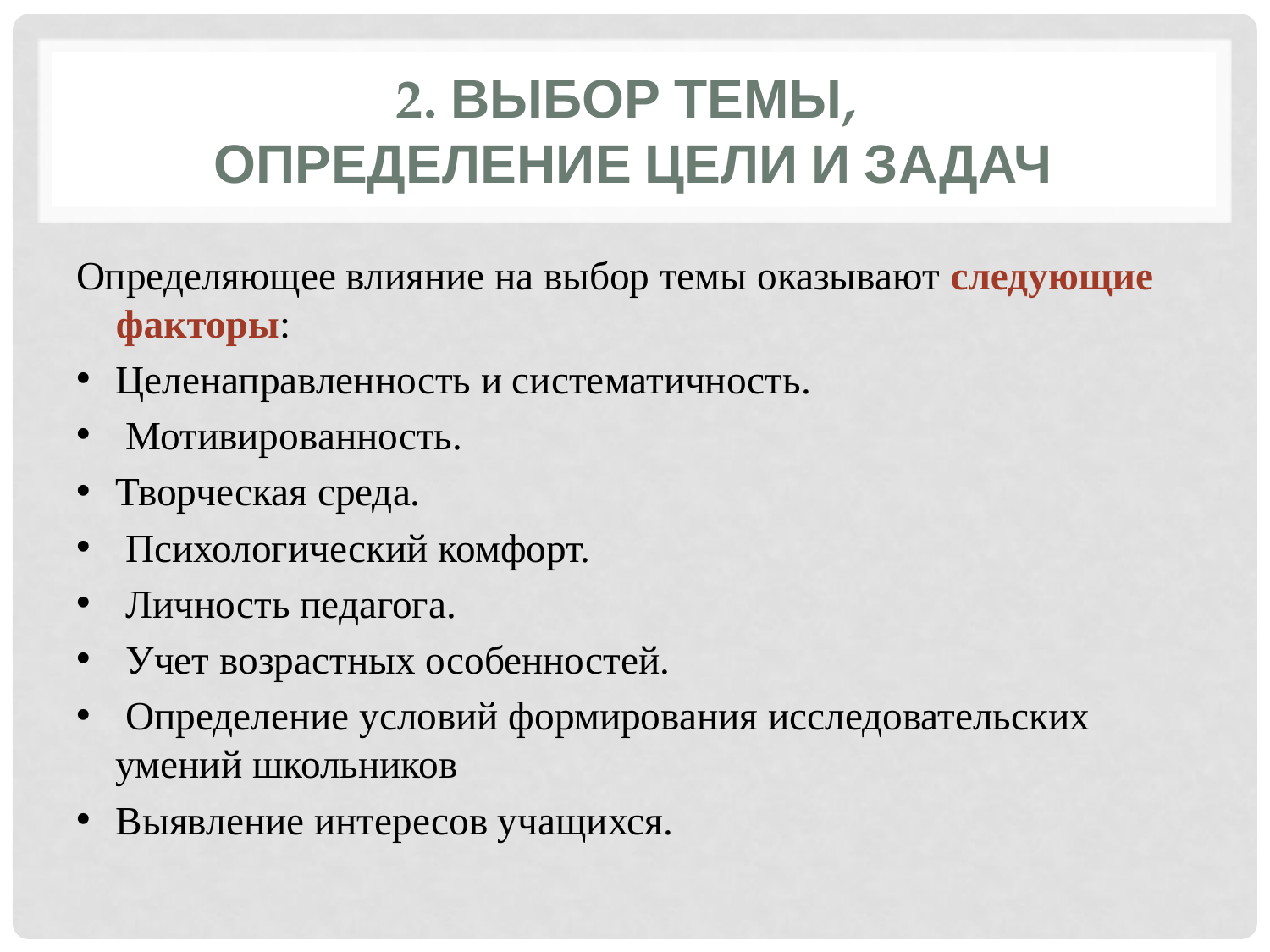

# 2. Выбор темы, определение цели и задач
Определяющее влияние на выбор темы оказывают следующие факторы:
Целенаправленность и систематичность.
 Мотивированность.
Творческая среда.
 Психологический комфорт.
 Личность педагога.
 Учет возрастных особенностей.
 Определение условий формирования исследовательских умений школьников
Выявление интересов учащихся.